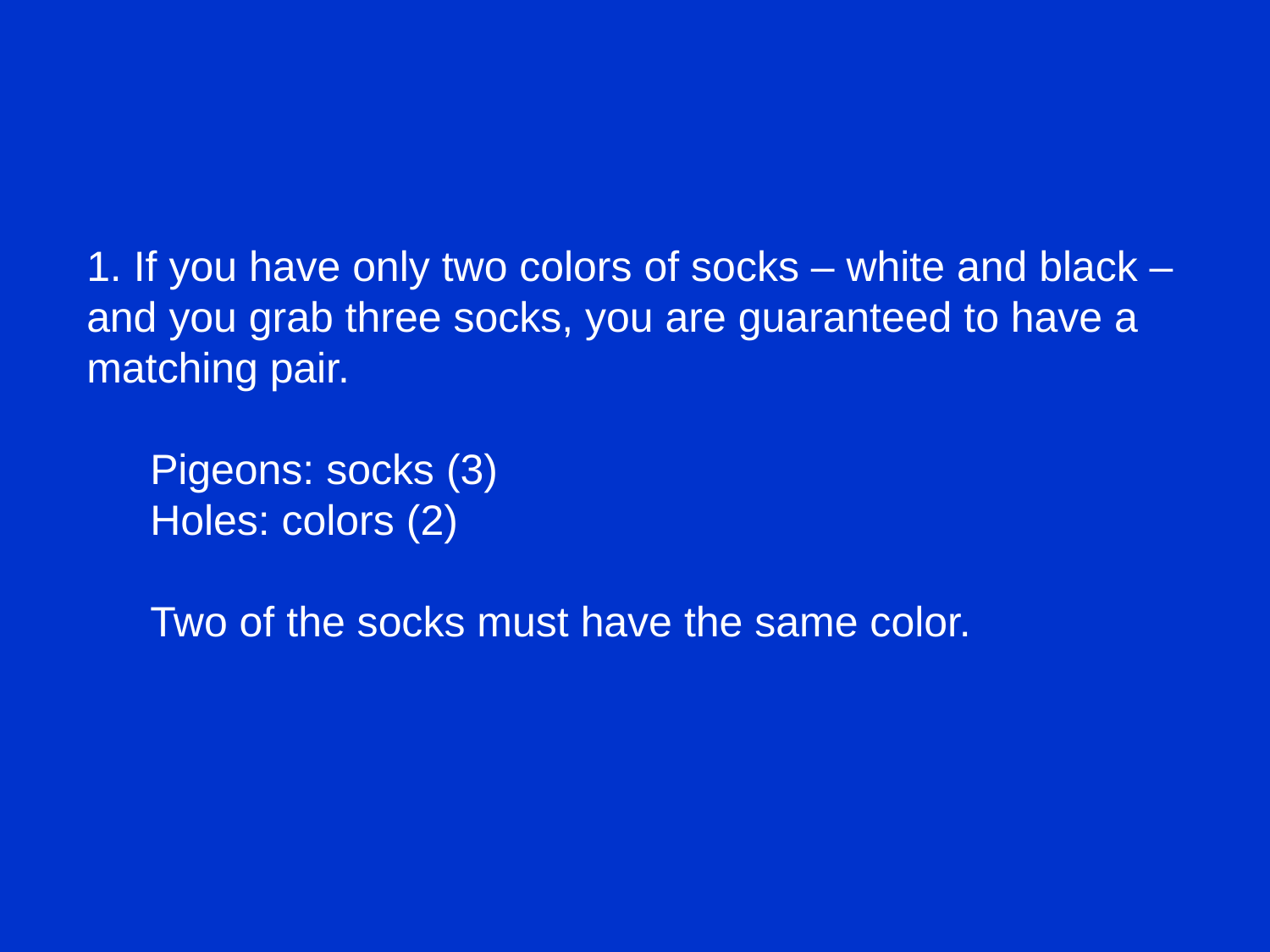

1. If you have only two colors of socks – white and black – and you grab three socks, you are guaranteed to have a matching pair.

Pigeons: socks (3)
Holes: colors (2)

Two of the socks must have the same color.